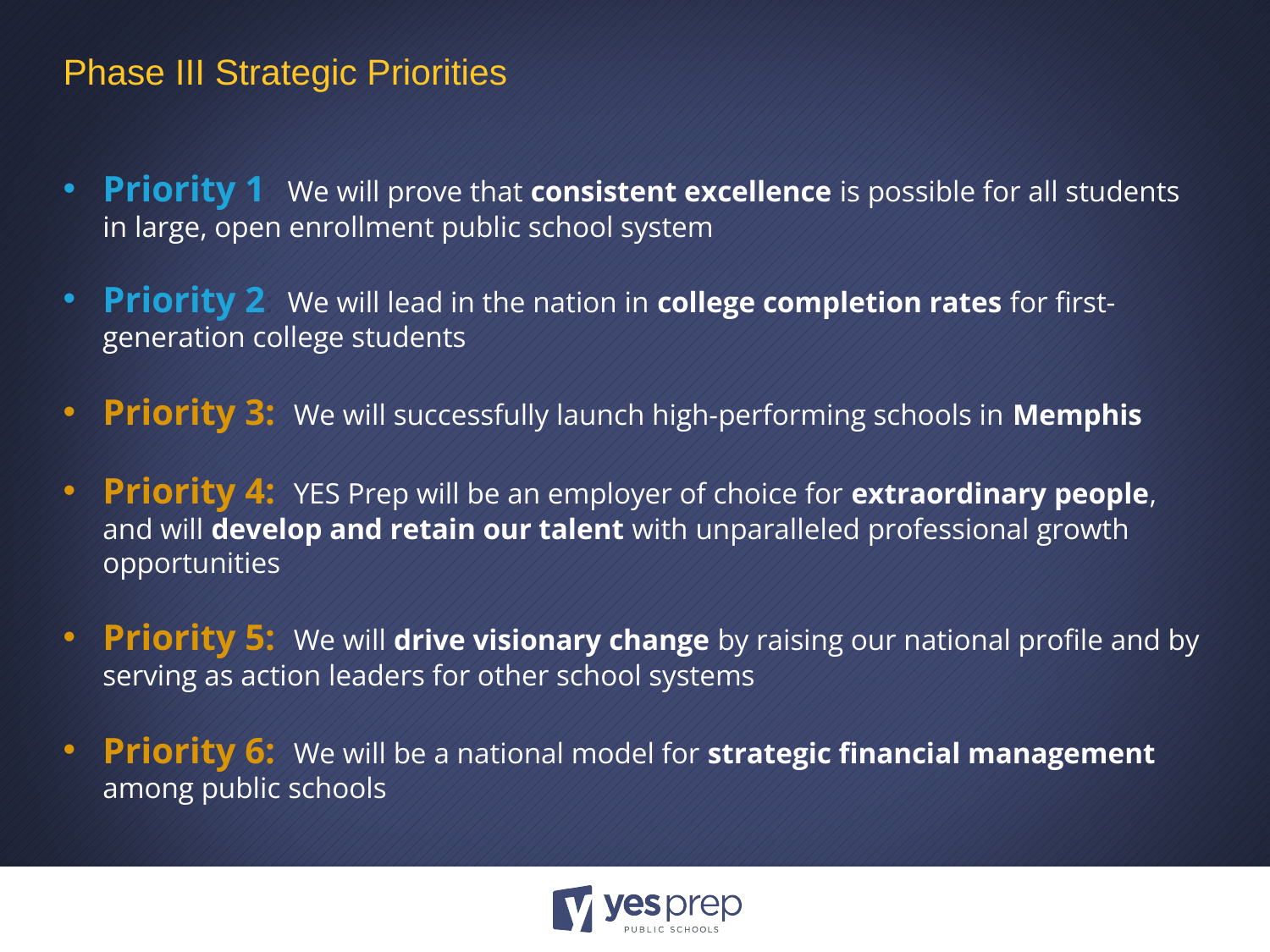

# Phase III Strategic Priorities
Priority 1:  We will prove that consistent excellence is possible for all students in large, open enrollment public school system

Priority 2:  We will lead in the nation in college completion rates for first-generation college students

Priority 3:  We will successfully launch high-performing schools in Memphis

Priority 4:  YES Prep will be an employer of choice for extraordinary people, and will develop and retain our talent with unparalleled professional growth opportunities

Priority 5:  We will drive visionary change by raising our national profile and by serving as action leaders for other school systems

Priority 6:  We will be a national model for strategic financial management among public schools